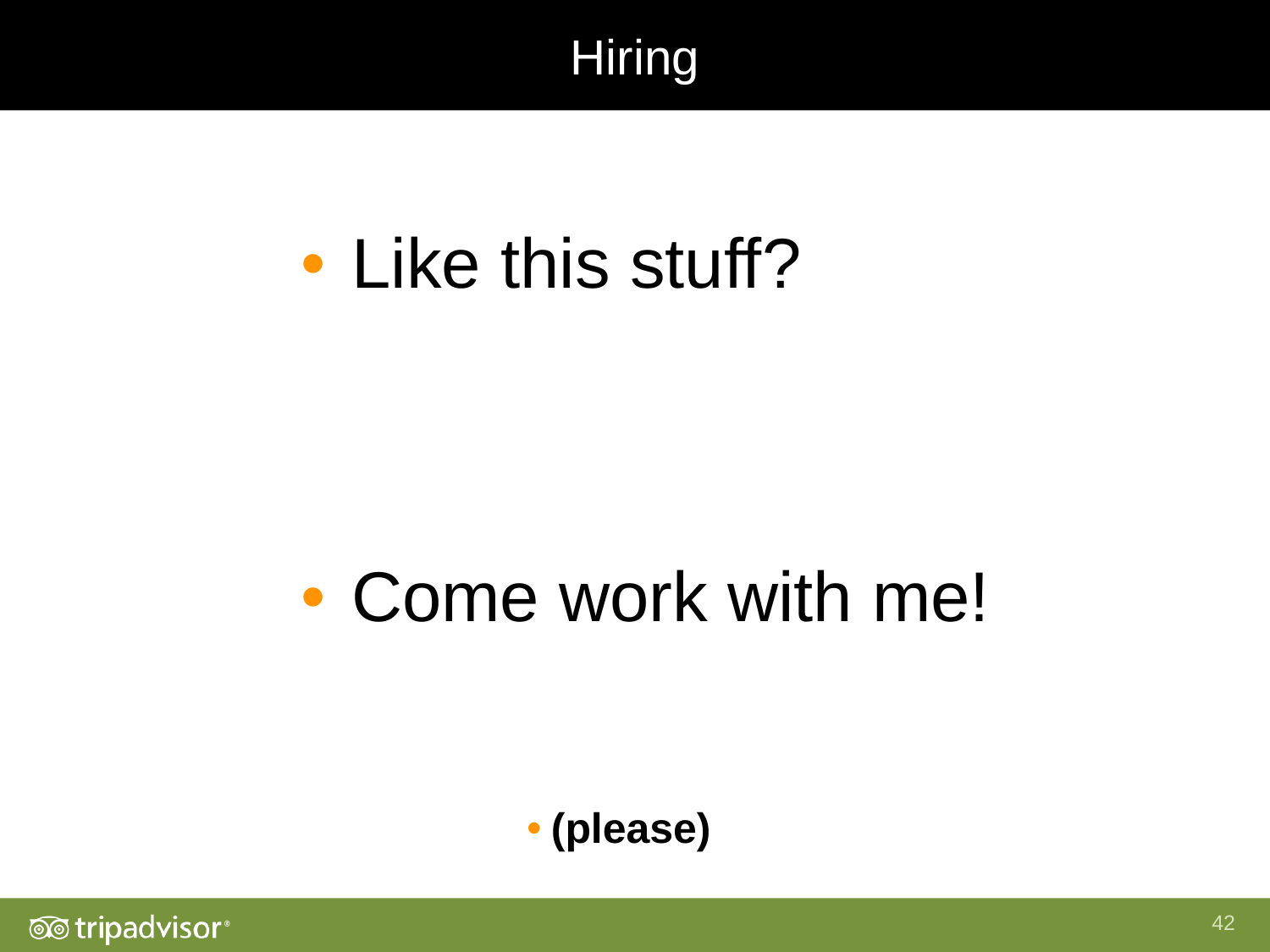

Hiring
Like this stuff?

Come work with me!
(please)